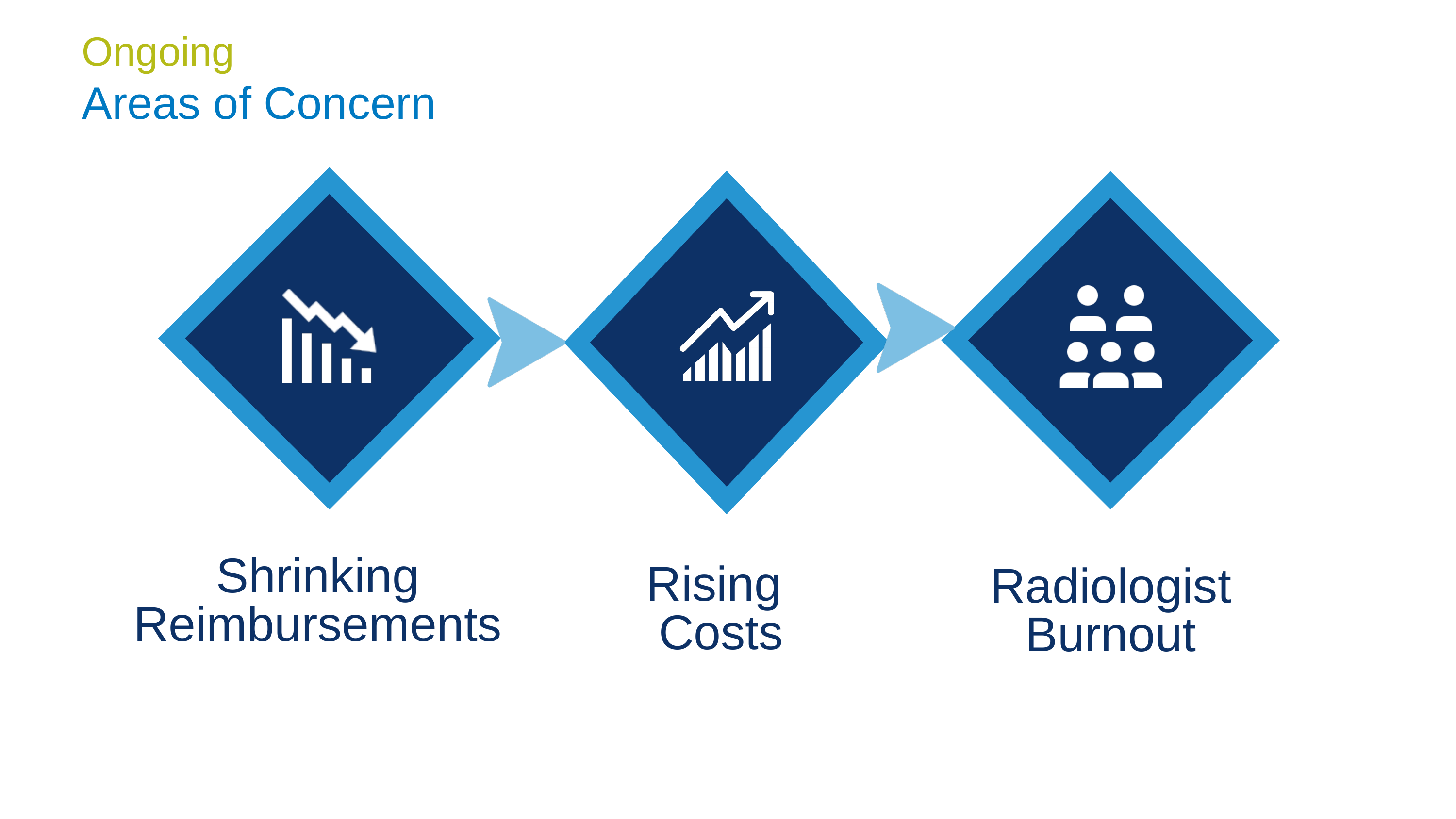

Ongoing
Areas of Concern

Shrinking Reimbursements
Rising
Costs
Radiologist Burnout